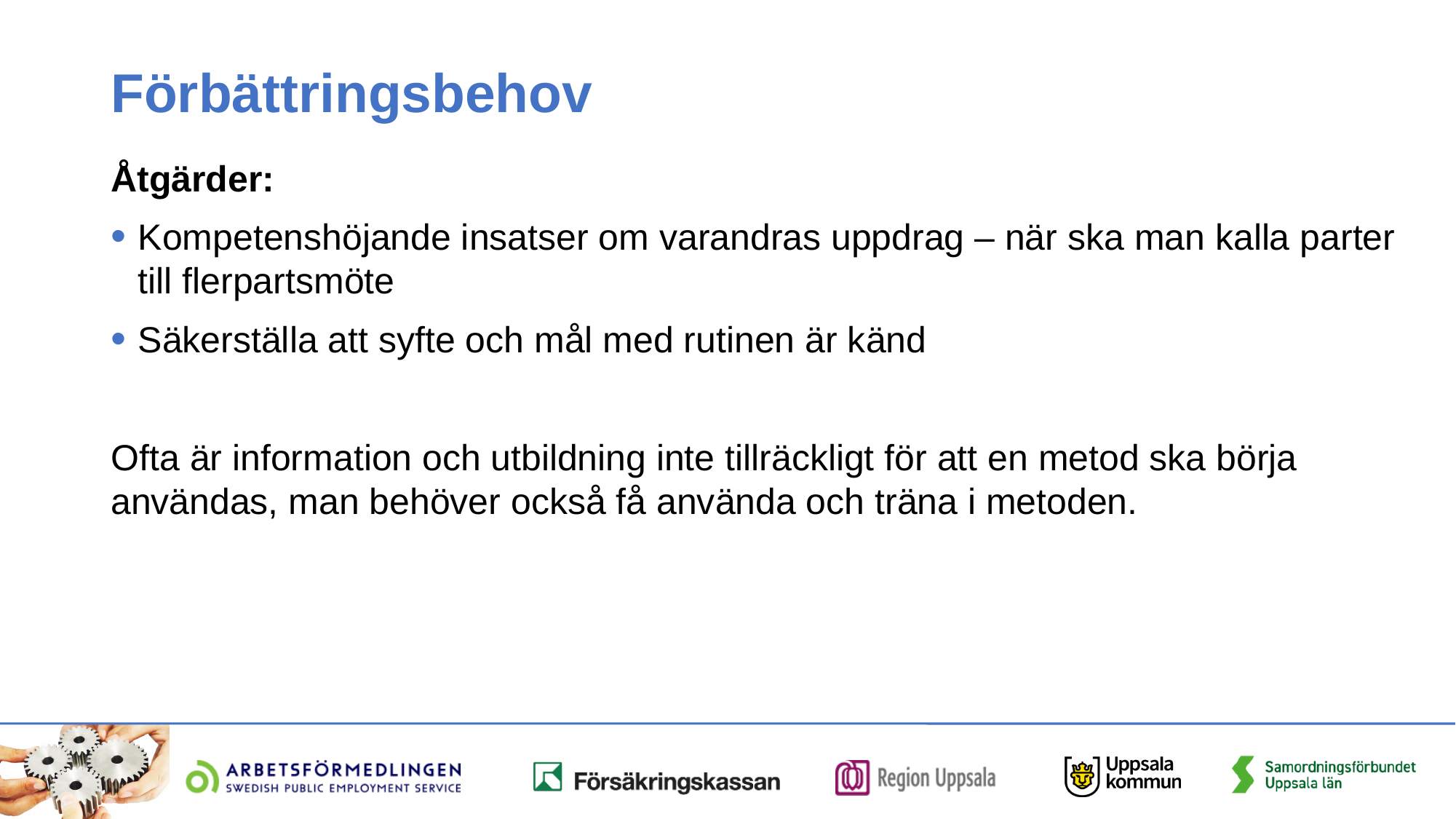

# Förbättringsbehov
Åtgärder:
Kompetenshöjande insatser om varandras uppdrag – när ska man kalla parter till flerpartsmöte
Säkerställa att syfte och mål med rutinen är känd

Ofta är information och utbildning inte tillräckligt för att en metod ska börja användas, man behöver också få använda och träna i metoden.